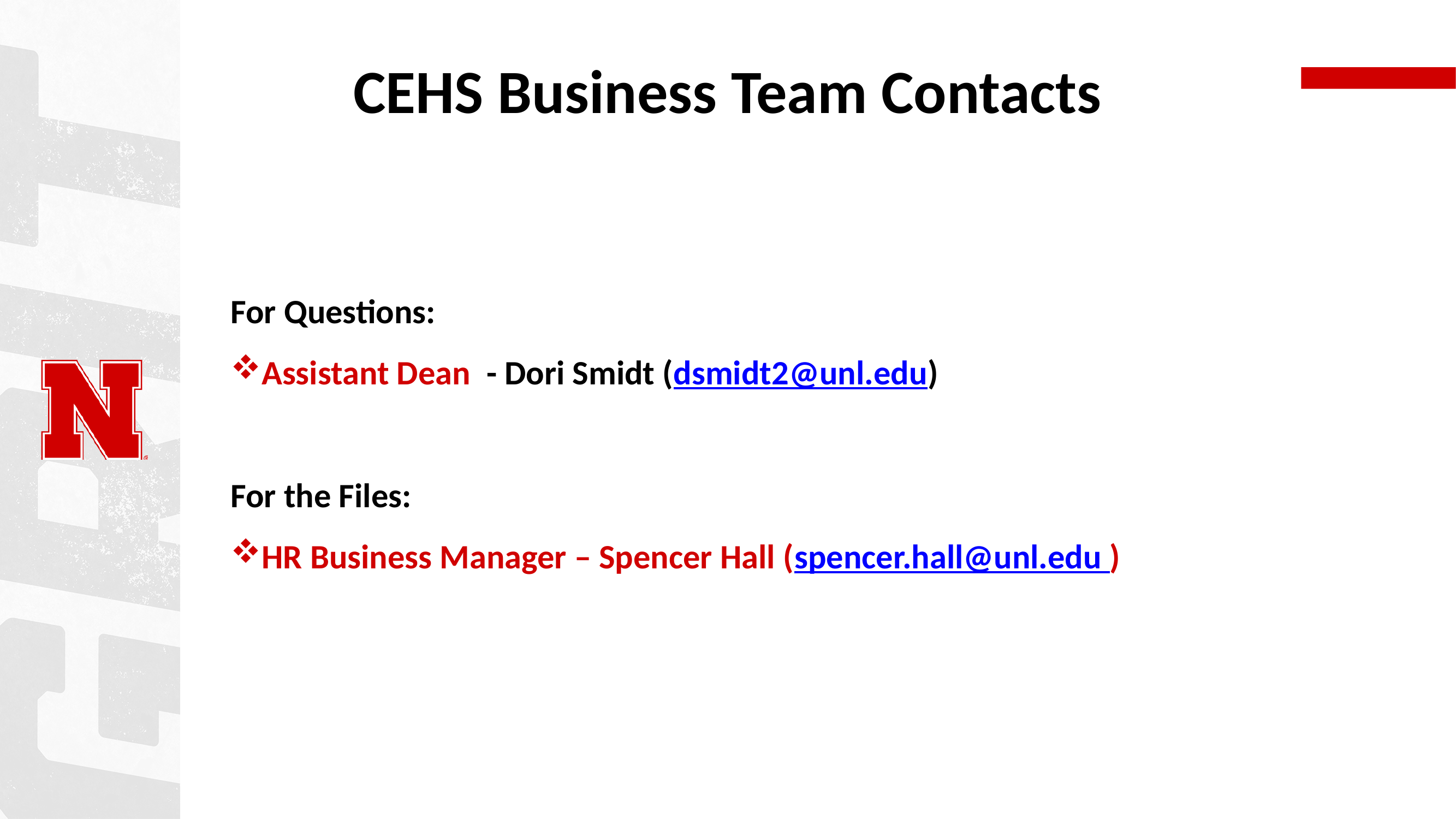

# CEHS Business Team Contacts
For Questions:
Assistant Dean  - Dori Smidt (dsmidt2@unl.edu)

For the Files:
HR Business Manager – Spencer Hall (spencer.hall@unl.edu )